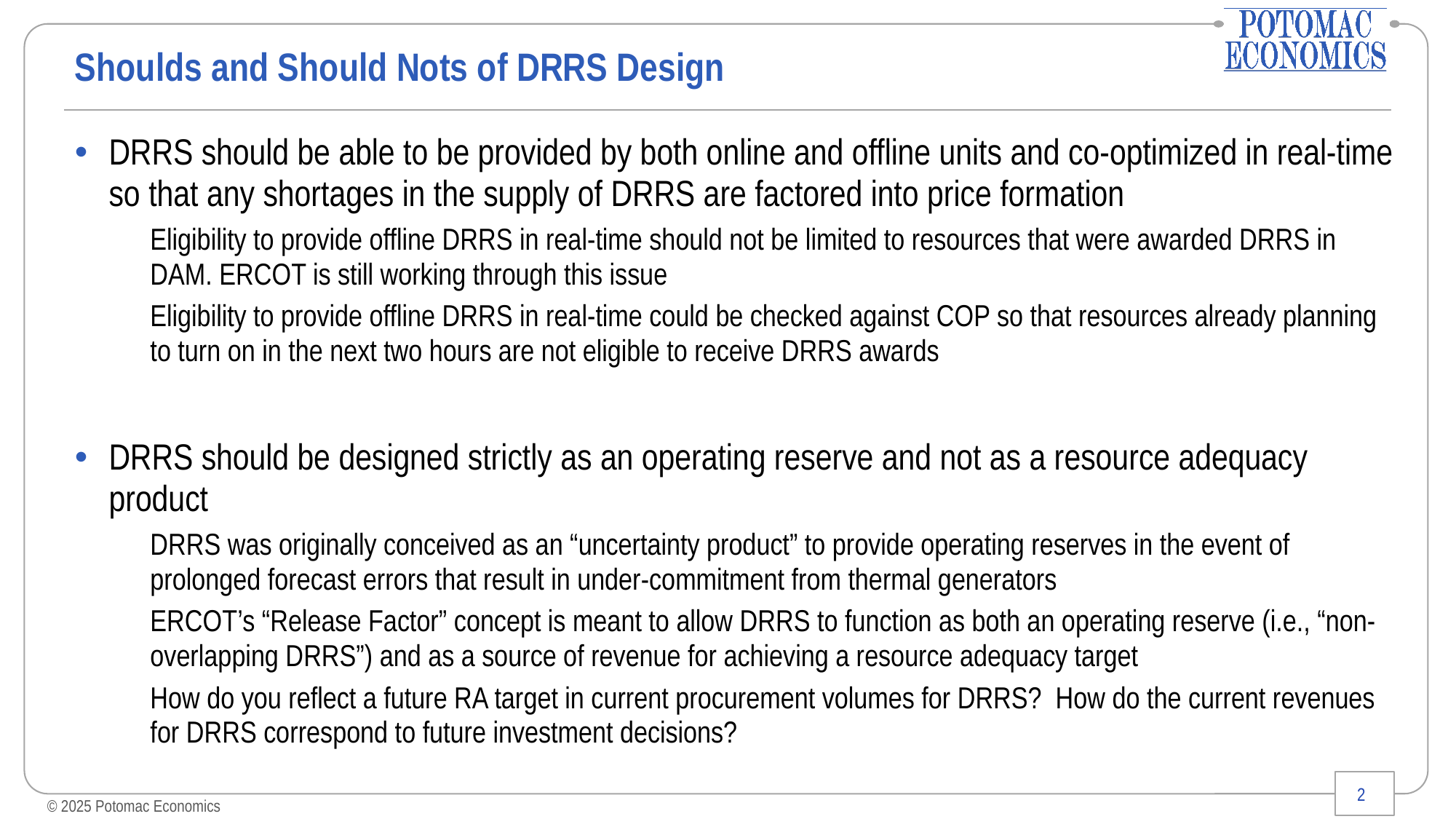

# Shoulds and Should Nots of DRRS Design
DRRS should be able to be provided by both online and offline units and co-optimized in real-time so that any shortages in the supply of DRRS are factored into price formation
Eligibility to provide offline DRRS in real-time should not be limited to resources that were awarded DRRS in DAM. ERCOT is still working through this issue
Eligibility to provide offline DRRS in real-time could be checked against COP so that resources already planning to turn on in the next two hours are not eligible to receive DRRS awards

DRRS should be designed strictly as an operating reserve and not as a resource adequacy product
DRRS was originally conceived as an “uncertainty product” to provide operating reserves in the event of prolonged forecast errors that result in under-commitment from thermal generators
ERCOT’s “Release Factor” concept is meant to allow DRRS to function as both an operating reserve (i.e., “non-overlapping DRRS”) and as a source of revenue for achieving a resource adequacy target
How do you reflect a future RA target in current procurement volumes for DRRS?  How do the current revenues for DRRS correspond to future investment decisions?